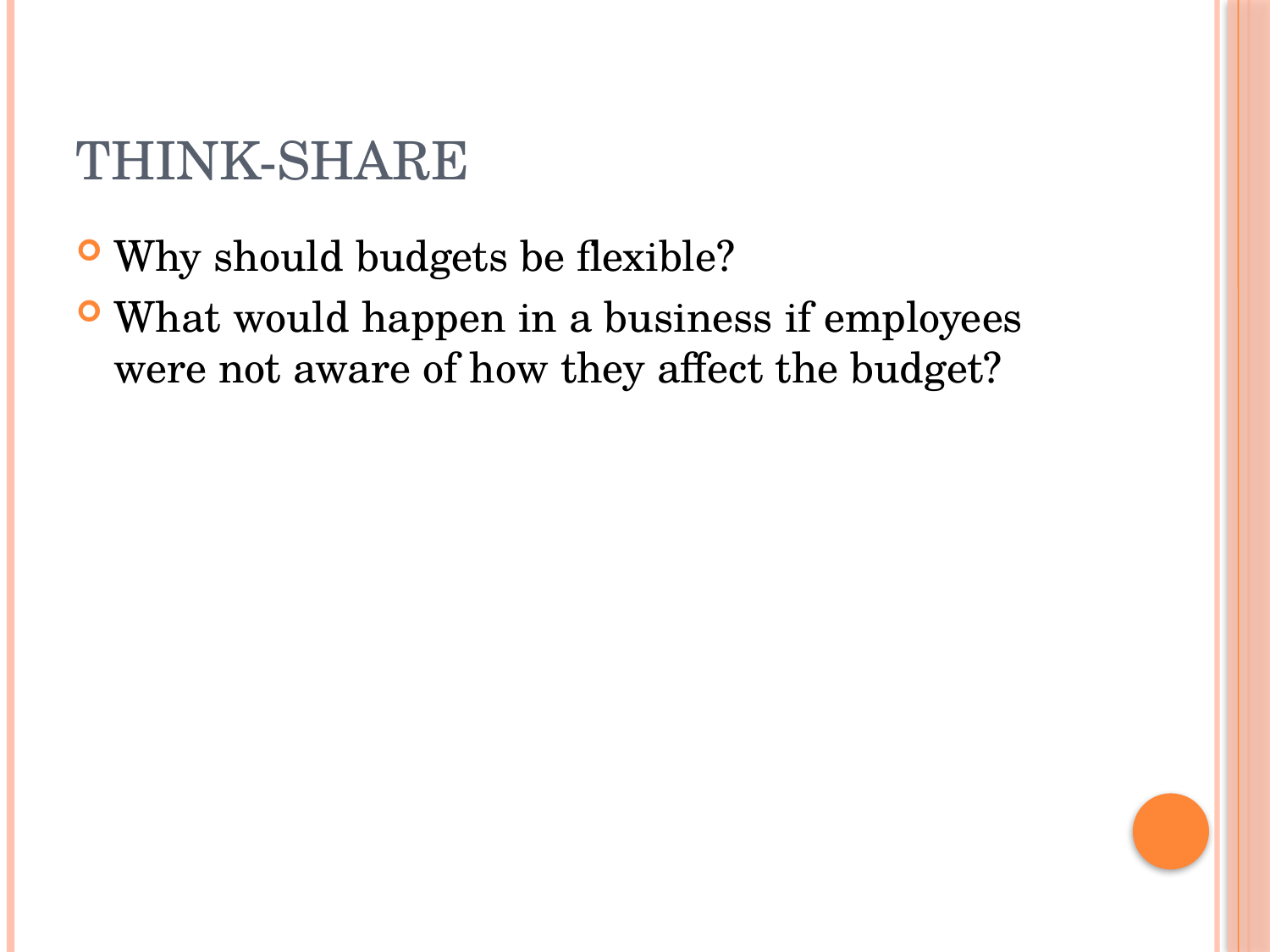

# Think-Share
Why should budgets be flexible?
What would happen in a business if employees were not aware of how they affect the budget?